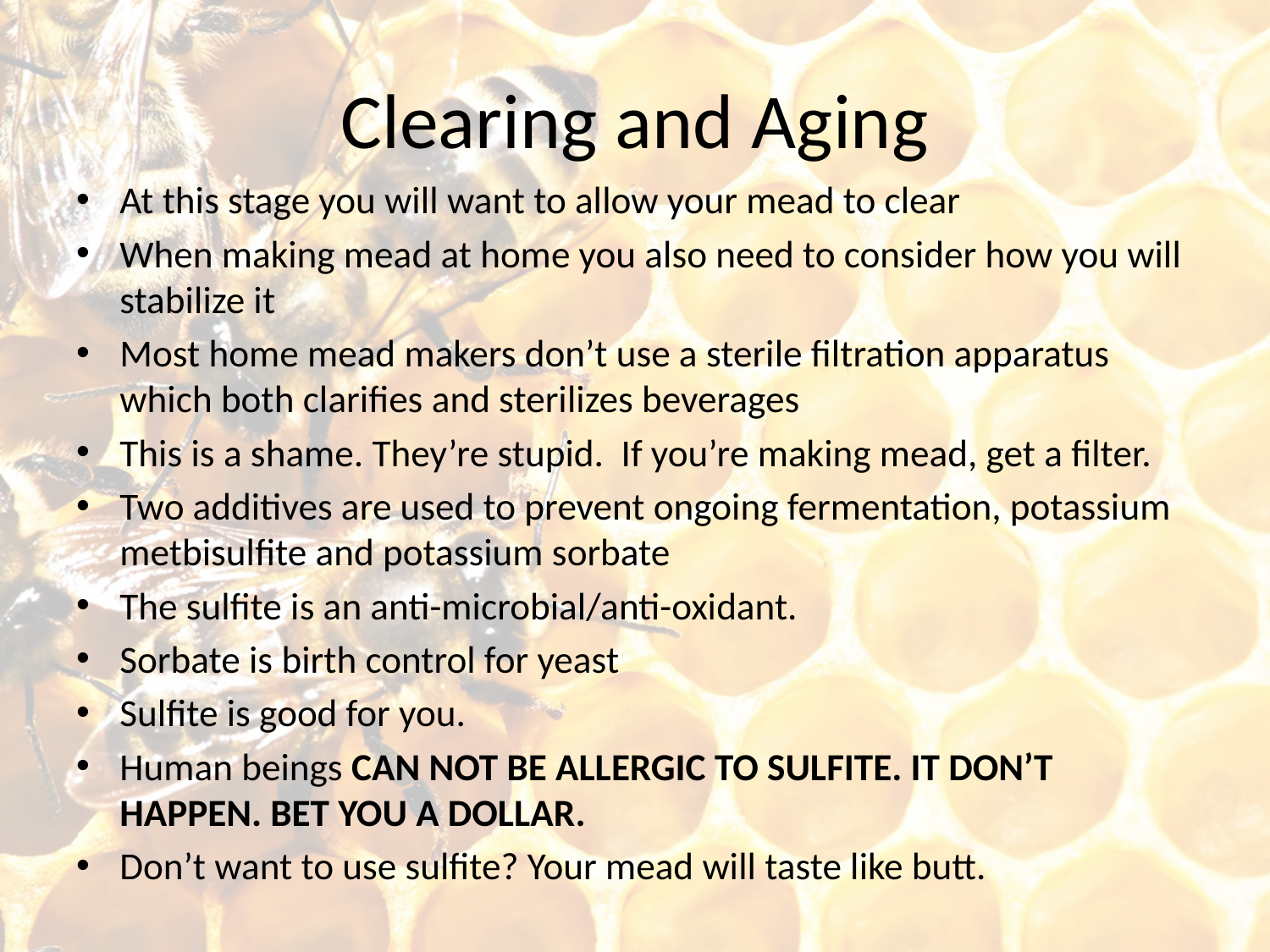

# Clearing and Aging
At this stage you will want to allow your mead to clear
When making mead at home you also need to consider how you will stabilize it
Most home mead makers don’t use a sterile filtration apparatus which both clarifies and sterilizes beverages
This is a shame. They’re stupid.  If you’re making mead, get a filter.
Two additives are used to prevent ongoing fermentation, potassium metbisulfite and potassium sorbate
The sulfite is an anti-microbial/anti-oxidant.
Sorbate is birth control for yeast
Sulfite is good for you.
Human beings CAN NOT BE ALLERGIC TO SULFITE. IT DON’T HAPPEN. BET YOU A DOLLAR.
Don’t want to use sulfite? Your mead will taste like butt.